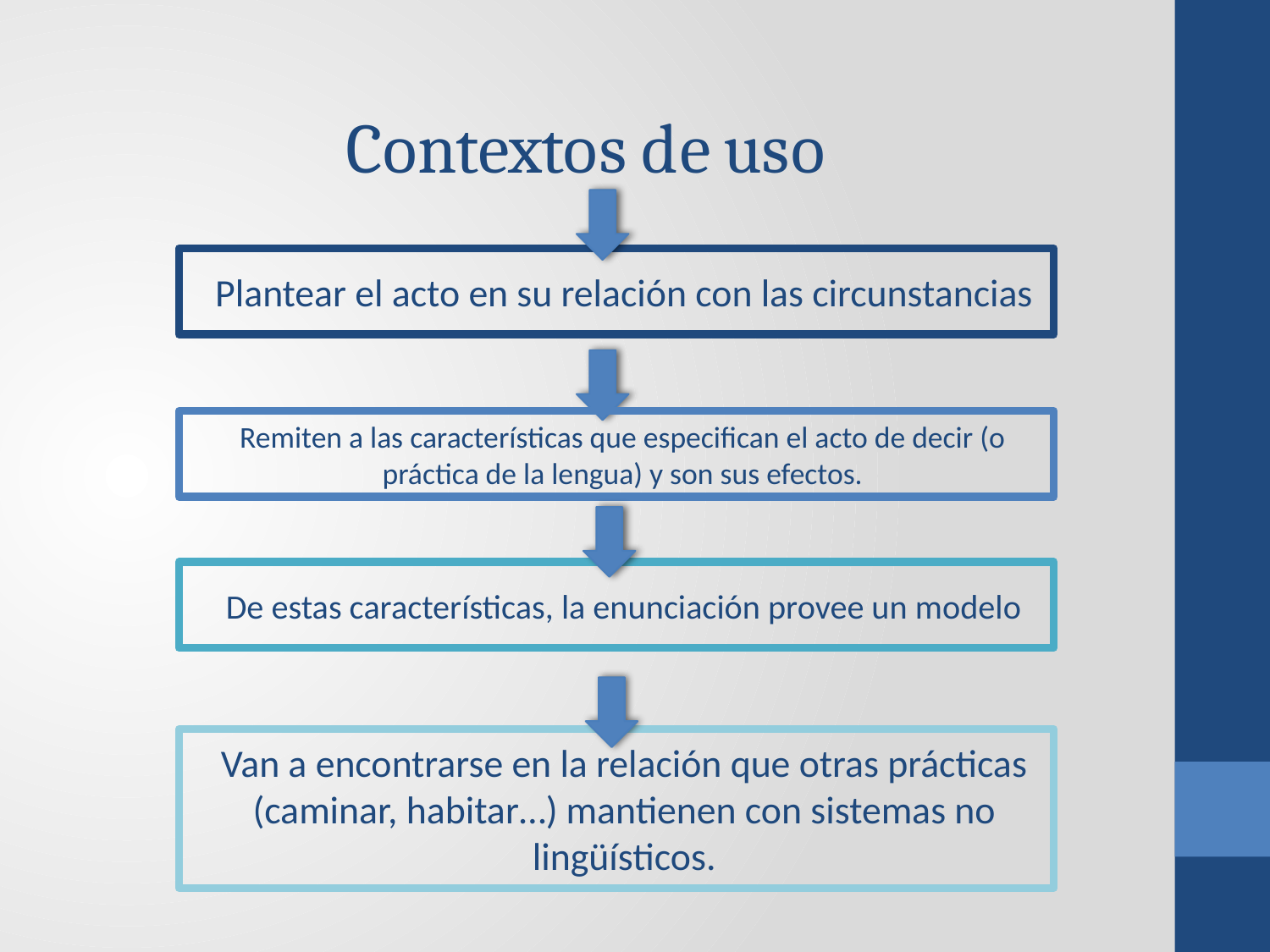

# Contextos de uso

Plantear el acto en su relación con las circunstancias

Remiten a las características que especifican el acto de decir (o práctica de la lengua) y son sus efectos.

De estas características, la enunciación provee un modelo

Van a encontrarse en la relación que otras prácticas (caminar, habitar…) mantienen con sistemas no lingüísticos.